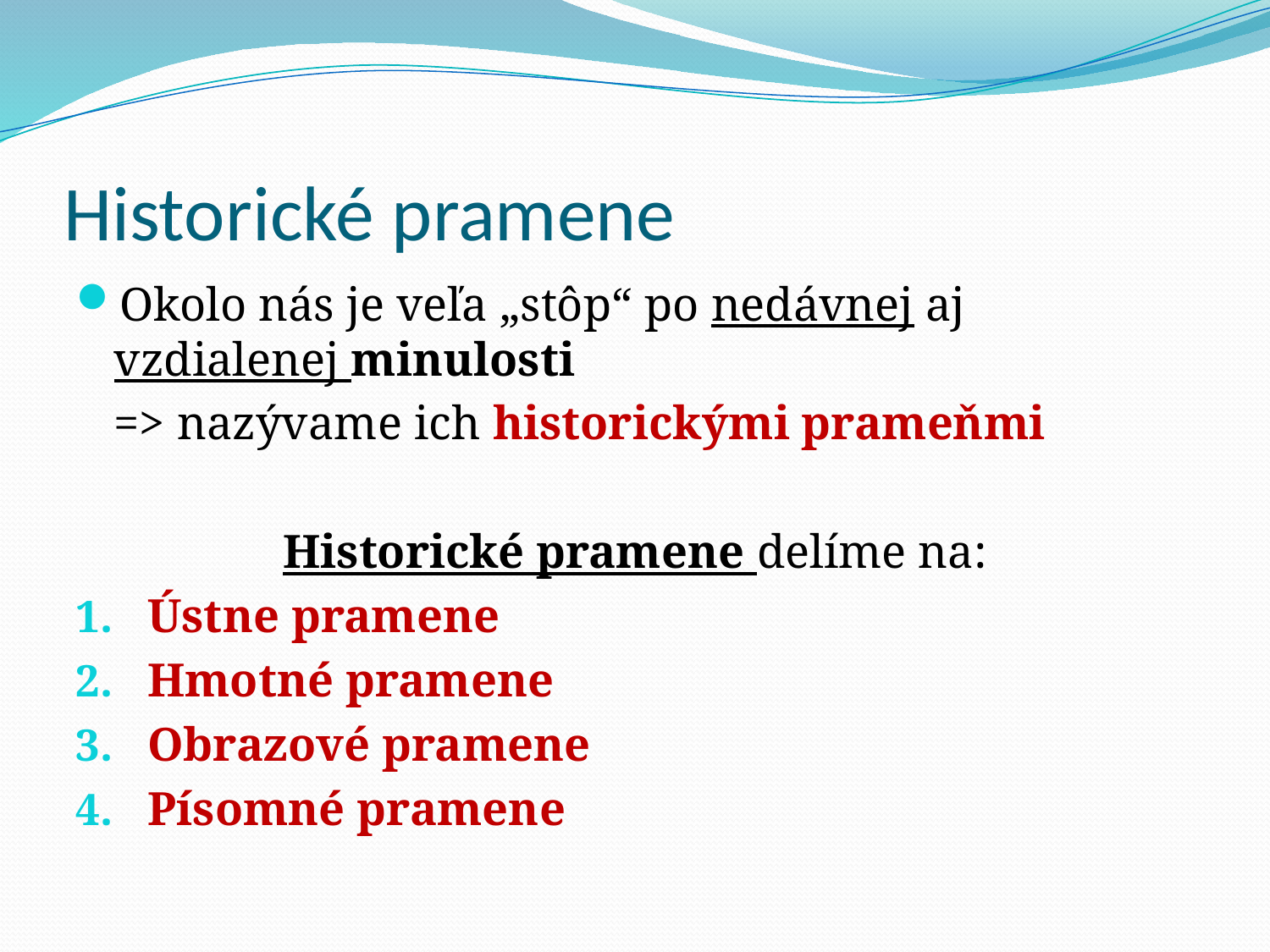

# Historické pramene
Okolo nás je veľa „stôp“ po nedávnej aj vzdialenej minulosti
	=> nazývame ich historickými prameňmi

Historické pramene delíme na:
Ústne pramene
Hmotné pramene
Obrazové pramene
Písomné pramene